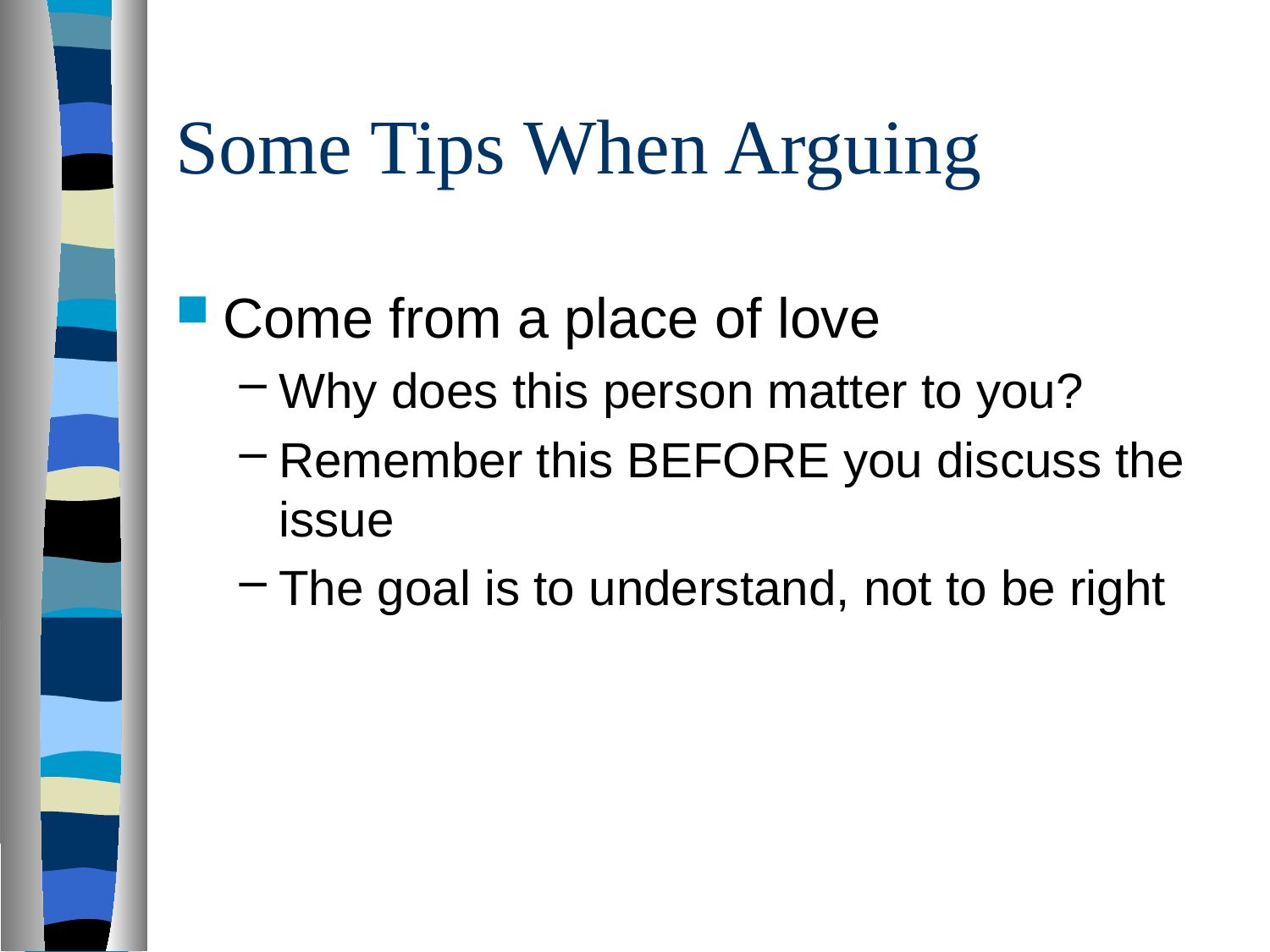

# Some Tips When Arguing
Come from a place of love
Why does this person matter to you?
Remember this BEFORE you discuss the issue
The goal is to understand, not to be right